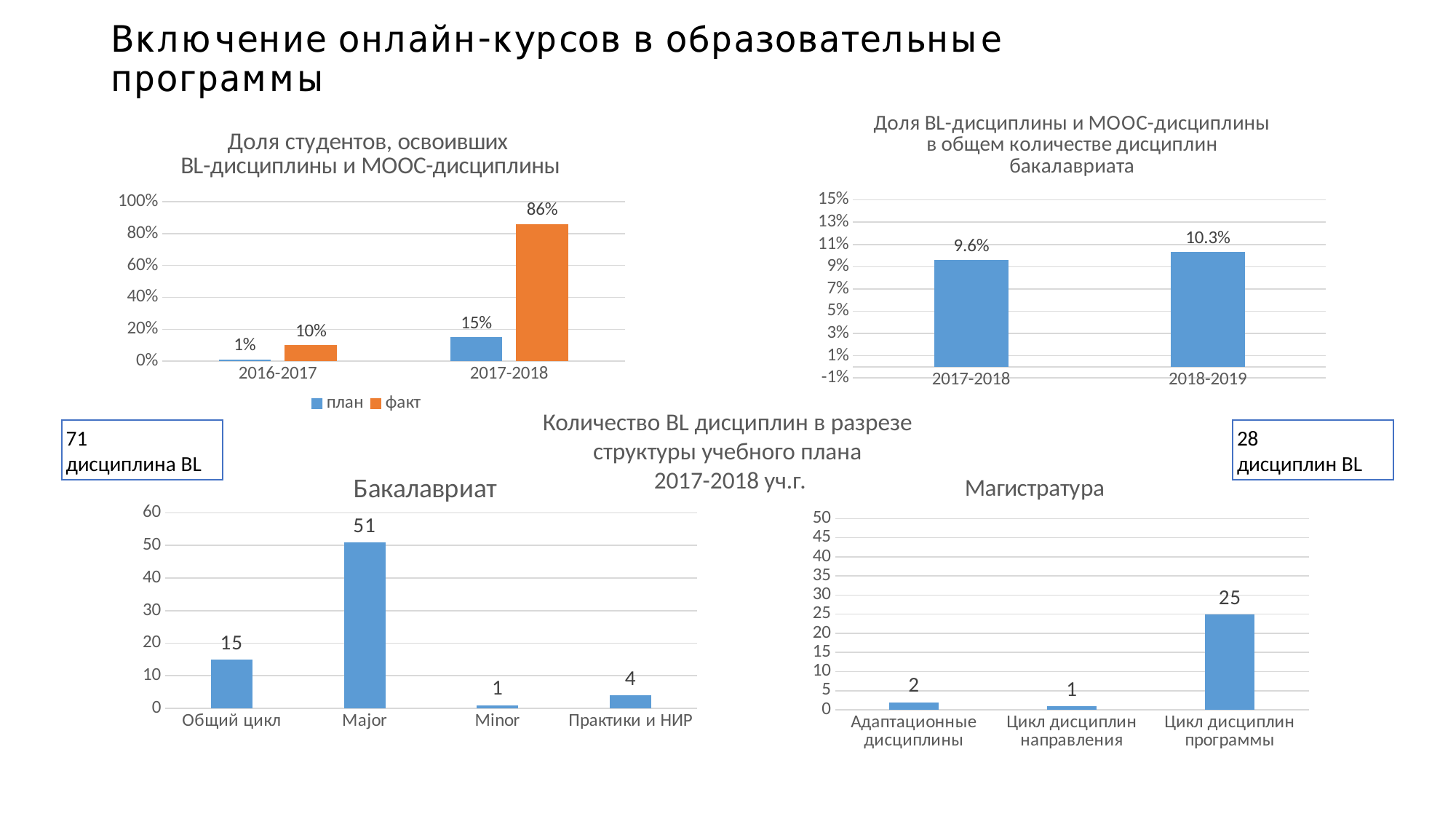

Включение онлайн-курсов в образовательные программы

### Chart: Доля BL-дисциплины и МООС-дисциплины
в общем количестве дисциплин бакалавриата

| Category | Ряд 1 |
|---|---|
| 2017-2018 | 0.096 |
| 2018-2019 | 0.103 |

### Chart: Доля студентов, освоивших
BL-дисциплины и МООС-дисциплины

| Category | план | факт |
|---|---|---|
| 2016-2017 | 0.01 | 0.1 |
| 2017-2018 | 0.15 | 0.86 |
Количество BL дисциплин в разрезе структуры учебного плана
 2017-2018 уч.г.
71
дисциплина BL
28
дисциплин BL

### Chart: Бакалавриат

| Category | Столбец1 |
|---|---|
| Общий цикл | 15.0 |
| Major | 51.0 |
| Minor | 1.0 |
| Практики и НИР | 4.0 |

### Chart: Магистратура

| Category | Адаптационные дисциплины |
|---|---|
| Адаптационные дисциплины | 2.0 |
| Цикл дисциплин направления | 1.0 |
| Цикл дисциплин программы | 25.0 |